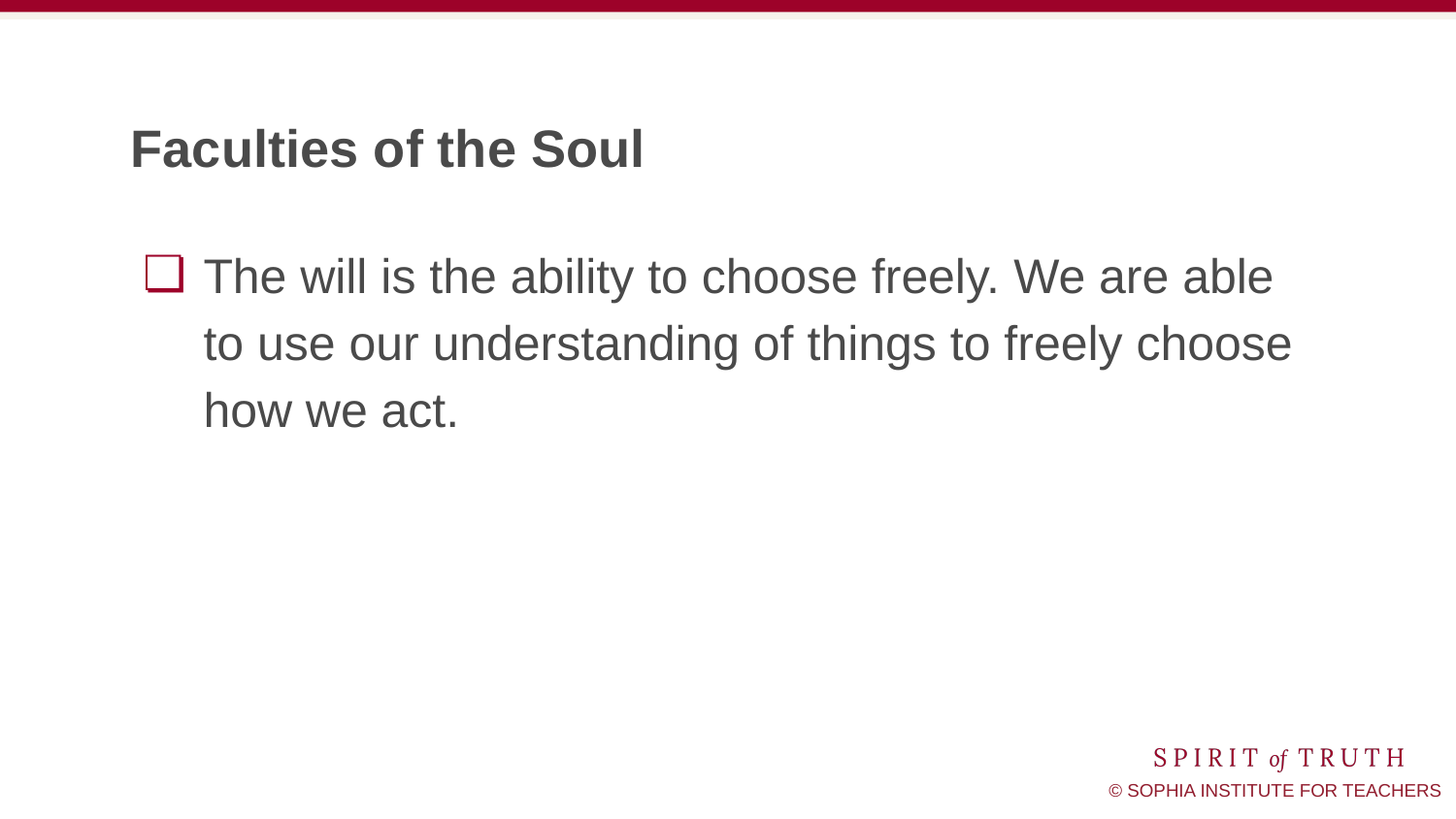

# Faculties of the Soul
The will is the ability to choose freely. We are able to use our understanding of things to freely choose how we act.